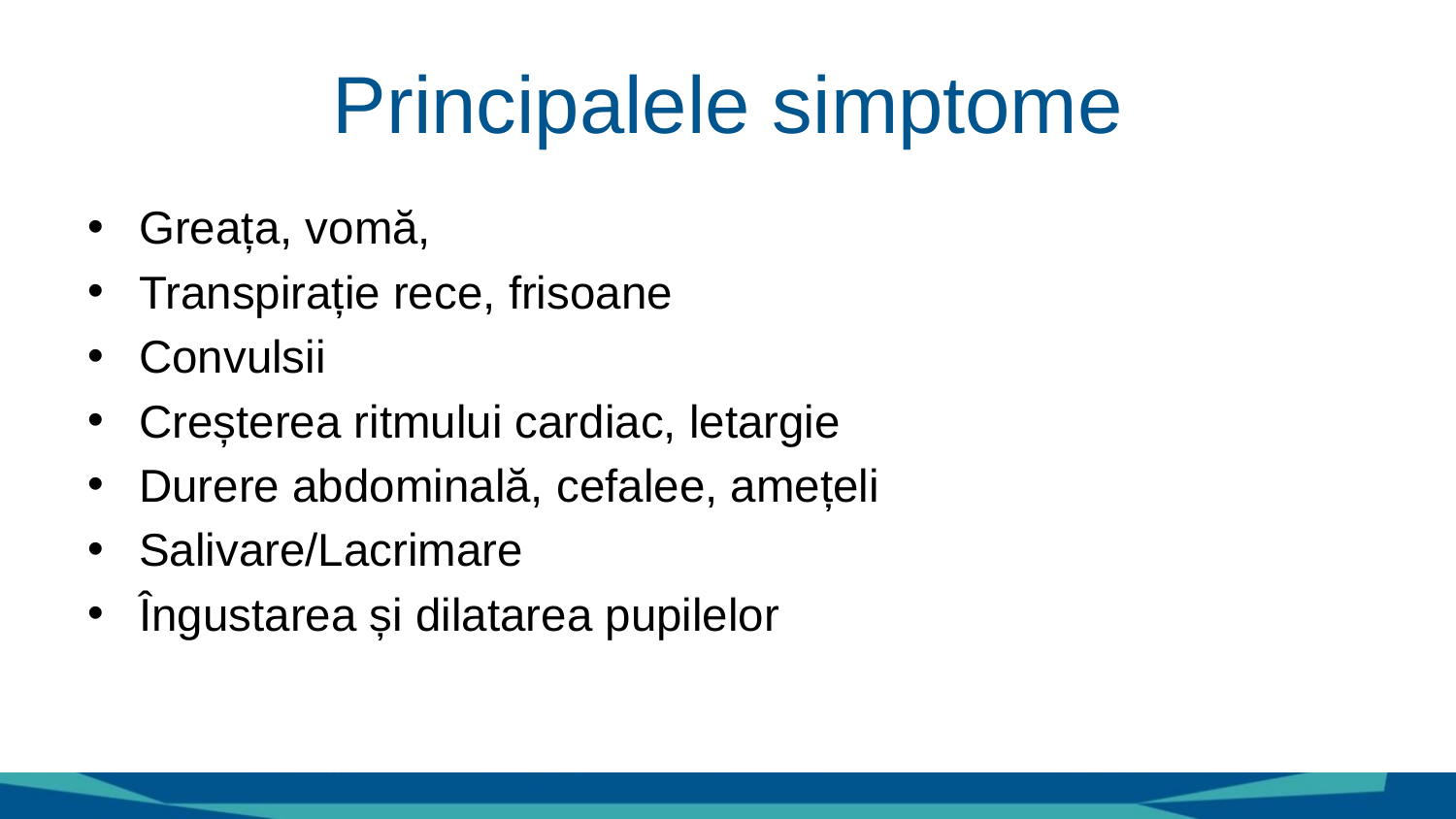

# Principalele simptome
Greața, vomă,
Transpirație rece, frisoane
Convulsii
Creșterea ritmului cardiac, letargie
Durere abdominală, cefalee, amețeli
Salivare/Lacrimare
Îngustarea și dilatarea pupilelor